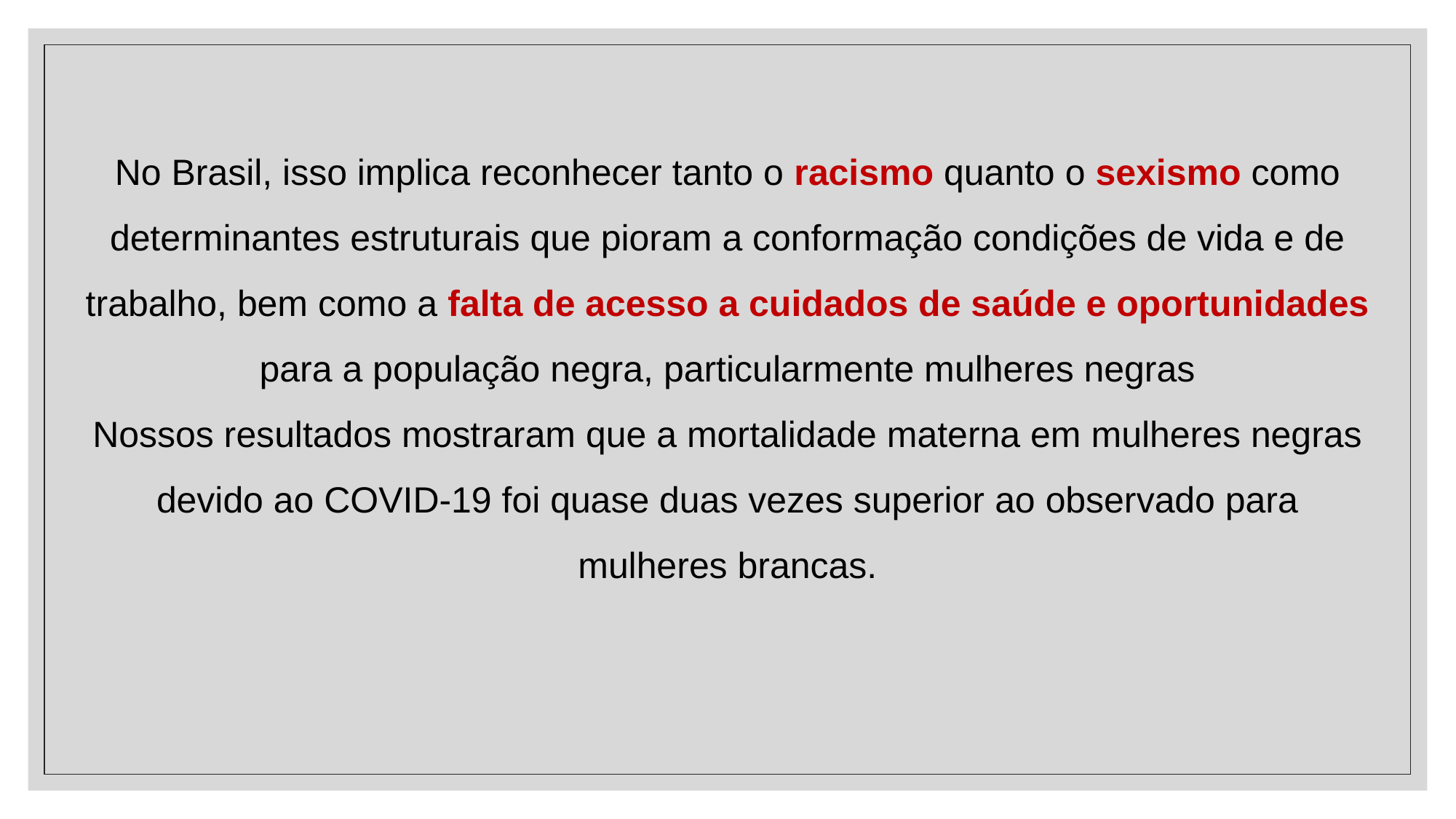

No Brasil, isso implica reconhecer tanto o racismo quanto o sexismo como determinantes estruturais que pioram a conformação condições de vida e de trabalho, bem como a falta de acesso a cuidados de saúde e oportunidades para a população negra, particularmente mulheres negras
Nossos resultados mostraram que a mortalidade materna em mulheres negras devido ao COVID-19 foi quase duas vezes superior ao observado para mulheres brancas.